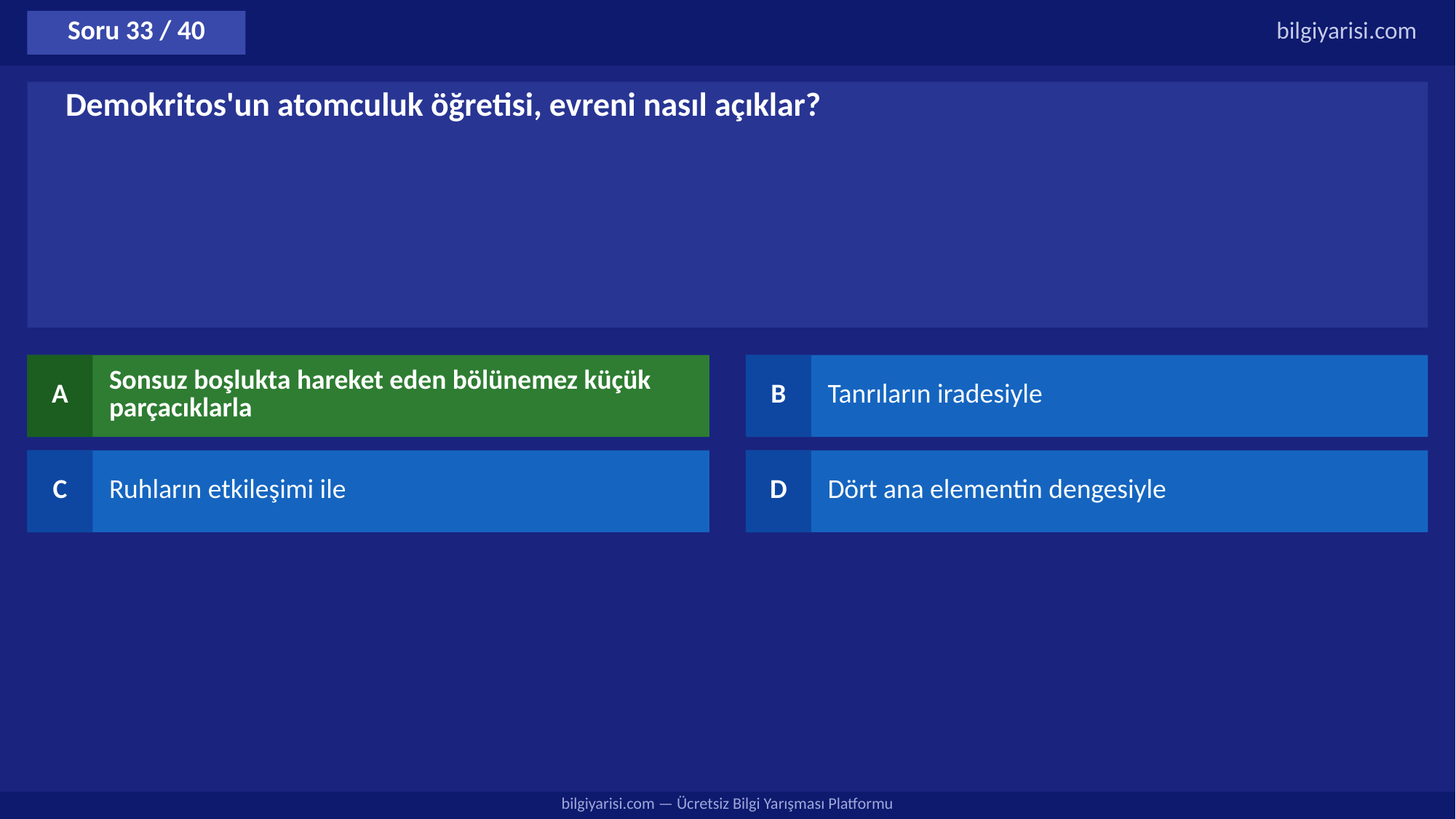

Soru 33 / 40
bilgiyarisi.com

Demokritos'un atomculuk öğretisi, evreni nasıl açıklar?

A
Sonsuz boşlukta hareket eden bölünemez küçük parçacıklarla

B
Tanrıların iradesiyle

C
Ruhların etkileşimi ile

D
Dört ana elementin dengesiyle
bilgiyarisi.com — Ücretsiz Bilgi Yarışması Platformu